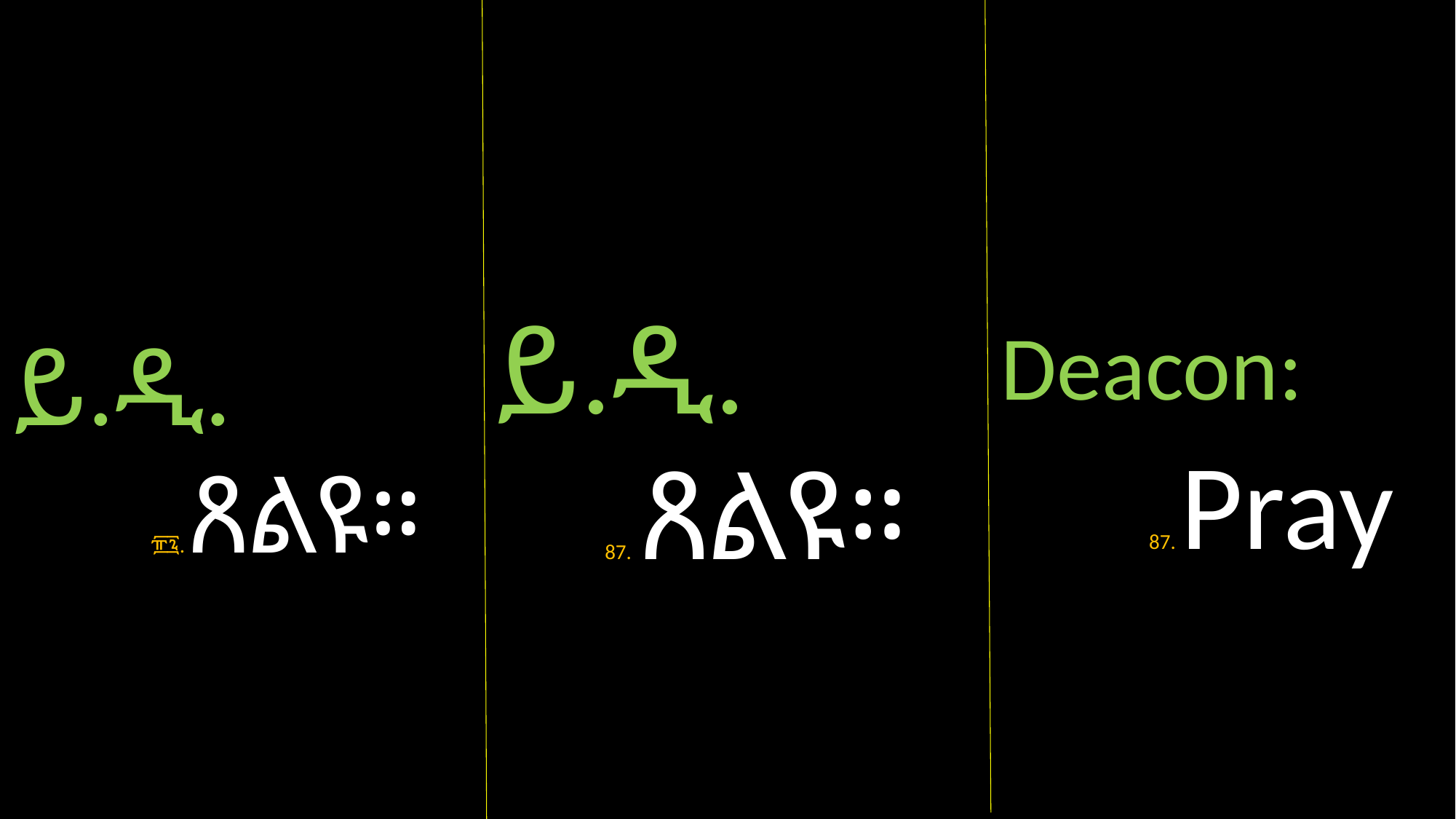

ይ.ዲ.
     ፹፯. ጸልዩ።

ይ.ዲ.
    87.  ጸልዩ።

Deacon:
            87. Pray